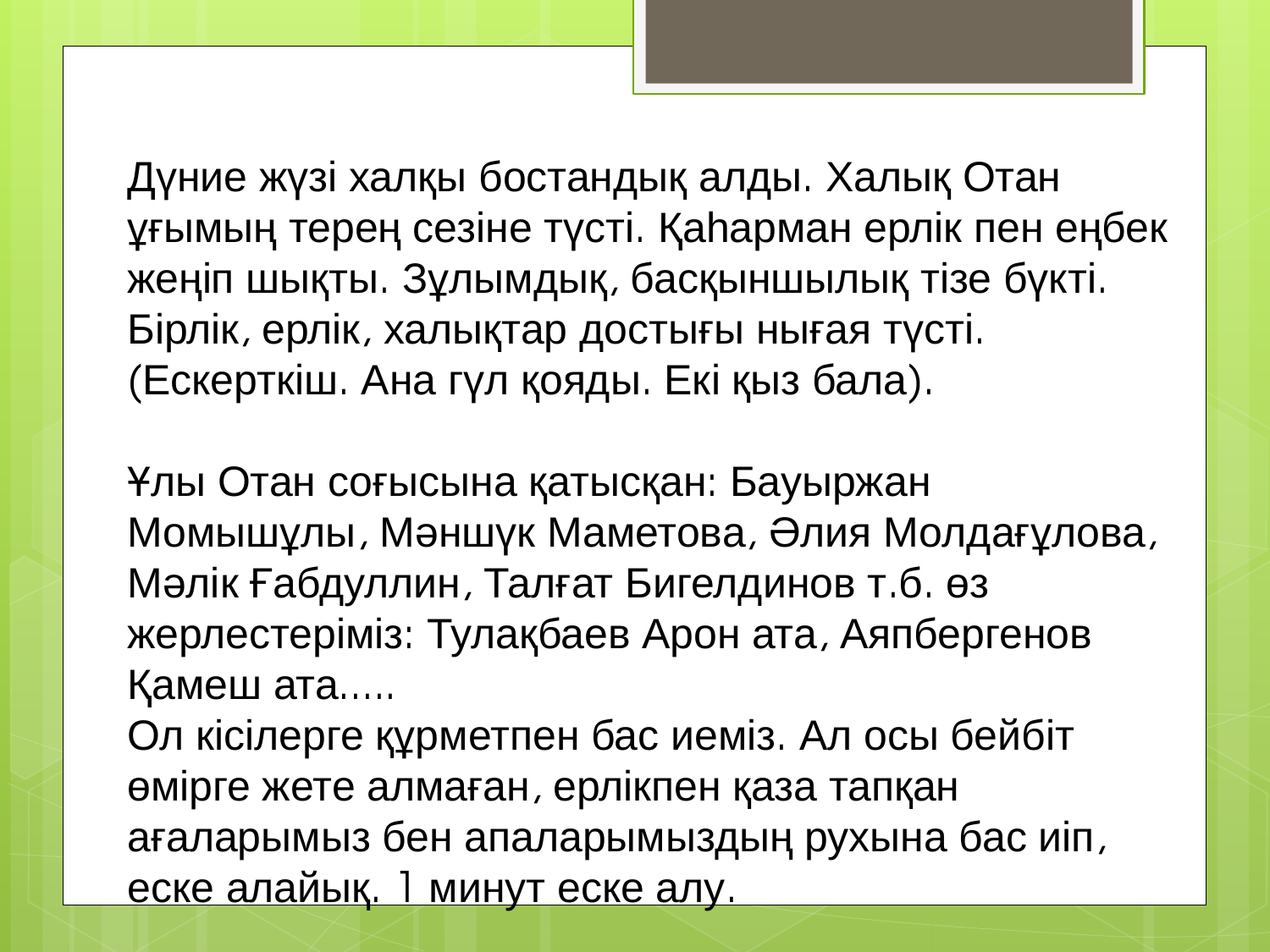

Дүние жүзі халқы бостандық алды. Халық Отан ұғымың терең сезіне түсті. Қаһарман ерлік пен еңбек жеңіп шықты. Зұлымдық, басқыншылық тізе бүкті. Бірлік, ерлік, халықтар достығы нығая түсті.
(Ескерткіш. Ана гүл қояды. Екі қыз бала).

Ұлы Отан соғысына қатысқан: Бауыржан Момышұлы, Мәншүк Маметова, Әлия Молдағұлова, Мәлік Ғабдуллин, Талғат Бигелдинов т.б. өз жерлестеріміз: Тулақбаев Арон ата, Аяпбергенов Қамеш ата.....
Ол кісілерге құрметпен бас иеміз. Ал осы бейбіт өмірге жете алмаған, ерлікпен қаза тапқан ағаларымыз бен апаларымыздың рухына бас иіп, еске алайық. 1 минут еске алу.